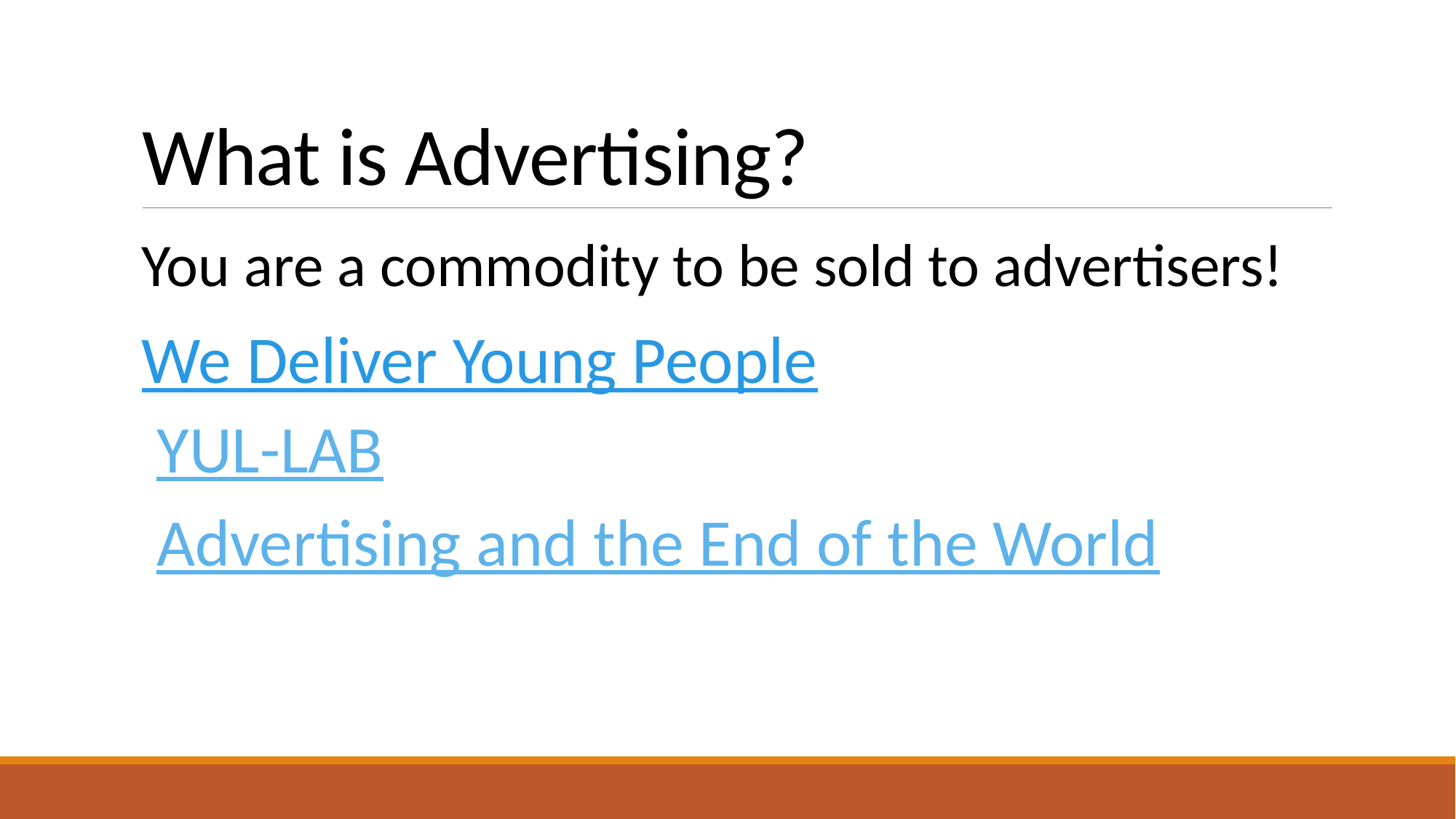

# What is Advertising?
You are a commodity to be sold to advertisers!
We Deliver Young People
YUL-LAB
Advertising and the End of the World